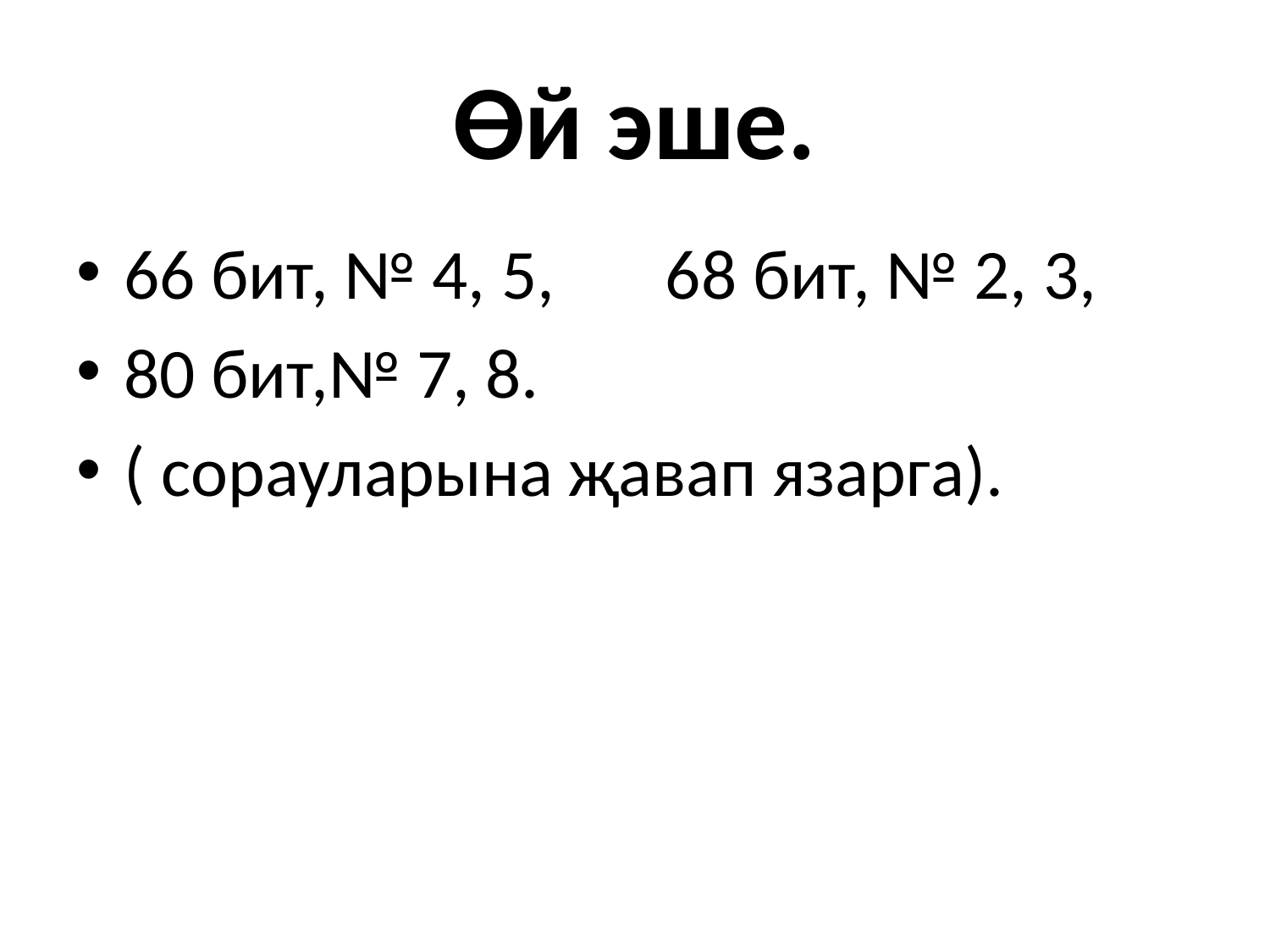

# Өй эше.
66 бит, № 4, 5,       68 бит, № 2, 3,
80 бит,№ 7, 8.
( сорауларына җавап язарга).